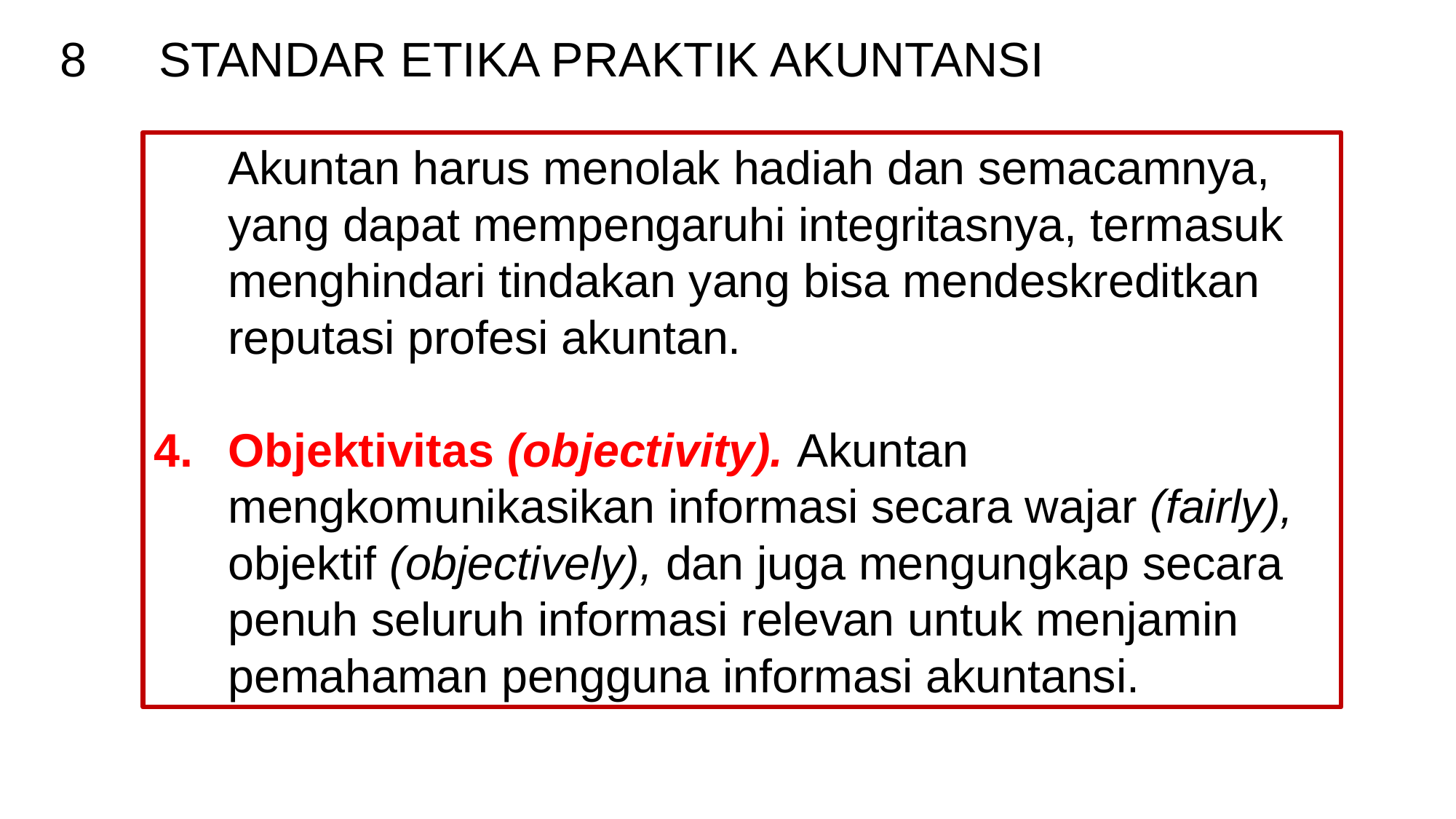

STANDAR ETIKA PRAKTIK AKUNTANSI
8
	Akuntan harus menolak hadiah dan semacamnya, yang dapat mempengaruhi integritasnya, termasuk menghindari tindakan yang bisa mendeskreditkan reputasi profesi akuntan.

Objektivitas (objectivity). Akuntan mengkomunikasikan informasi secara wajar (fairly), objektif (objectively), dan juga mengungkap secara penuh seluruh informasi relevan untuk menjamin pemahaman pengguna informasi akuntansi.